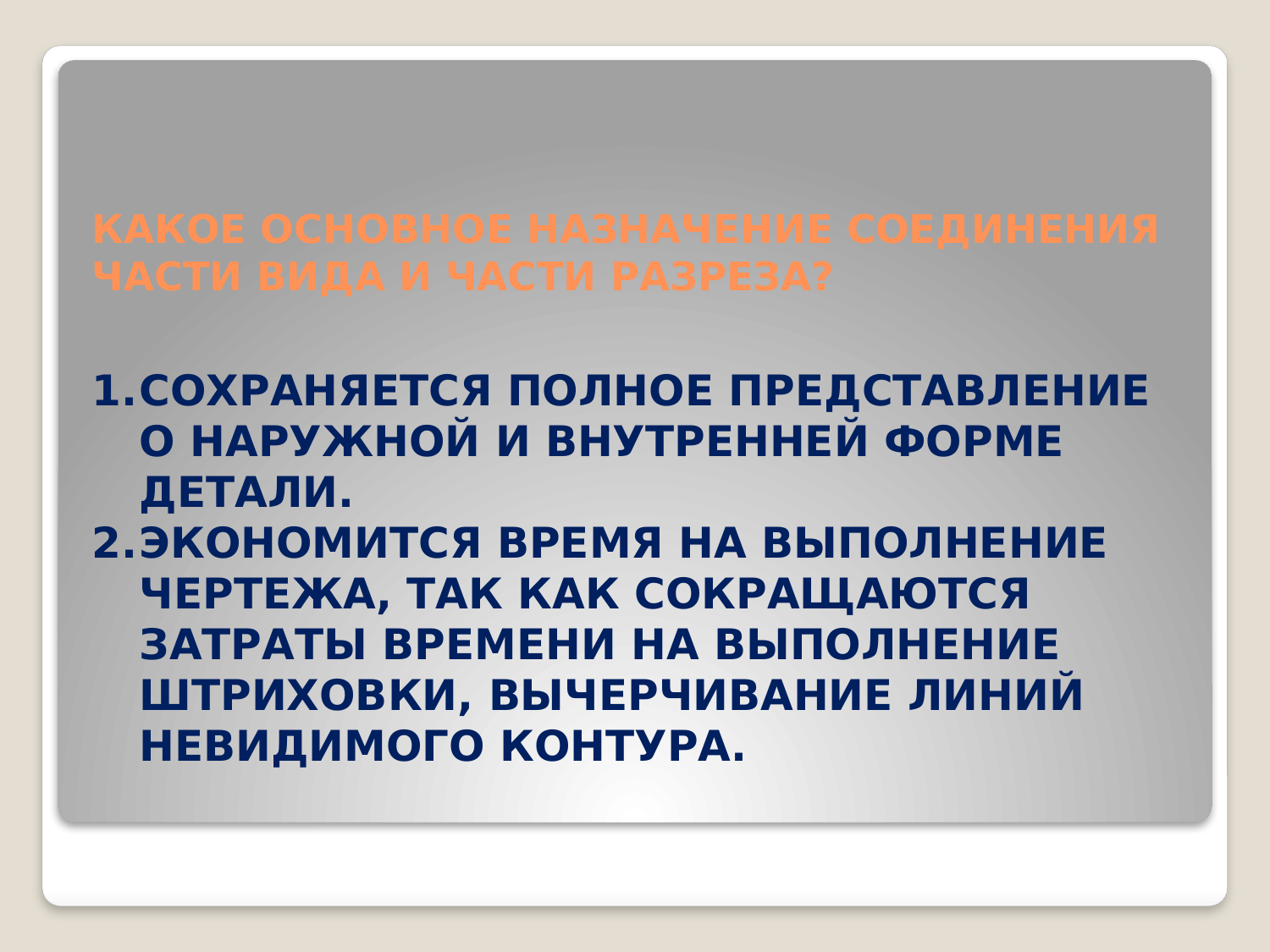

# КАКОЕ ОСНОВНОЕ НАЗНАЧЕНИЕ СОЕДИНЕНИЯ ЧАСТИ ВИДА И ЧАСТИ РАЗРЕЗА?
СОХРАНЯЕТСЯ ПОЛНОЕ ПРЕДСТАВЛЕНИЕ О НАРУЖНОЙ И ВНУТРЕННЕЙ ФОРМЕ ДЕТАЛИ.
ЭКОНОМИТСЯ ВРЕМЯ НА ВЫПОЛНЕНИЕ ЧЕРТЕЖА, ТАК КАК СОКРАЩАЮТСЯ ЗАТРАТЫ ВРЕМЕНИ НА ВЫПОЛНЕНИЕ ШТРИХОВКИ, ВЫЧЕРЧИВАНИЕ ЛИНИЙ НЕВИДИМОГО КОНТУРА.